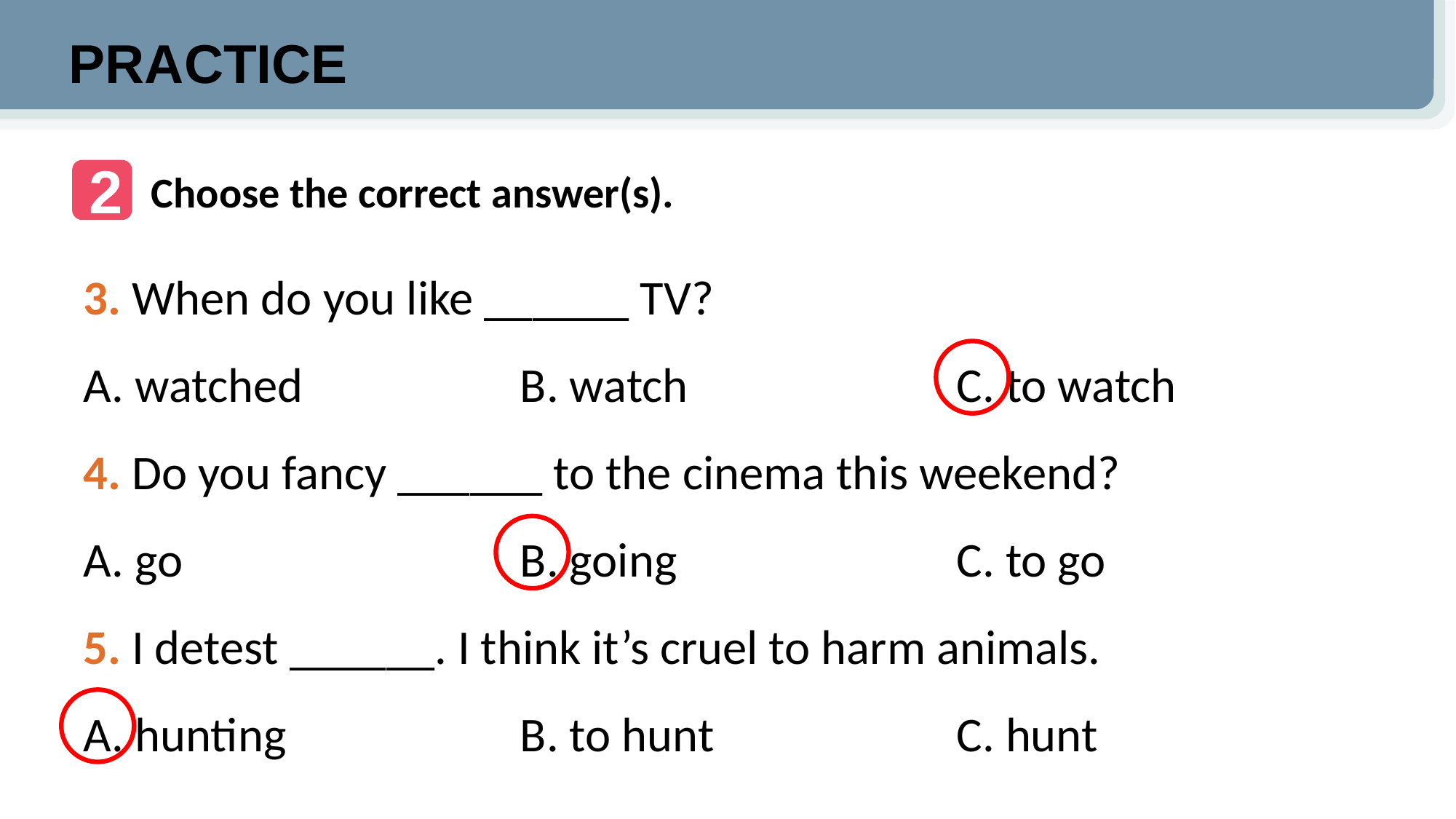

PRACTICE
2

Choose the correct answer(s).
3. When do you like ______ TV?
A. watched 		B. watch 			C. to watch
4. Do you fancy ______ to the cinema this weekend?
A. go 			B. going 			C. to go
5. I detest ______. I think it’s cruel to harm animals.
A. hunting 			B. to hunt 			C. hunt